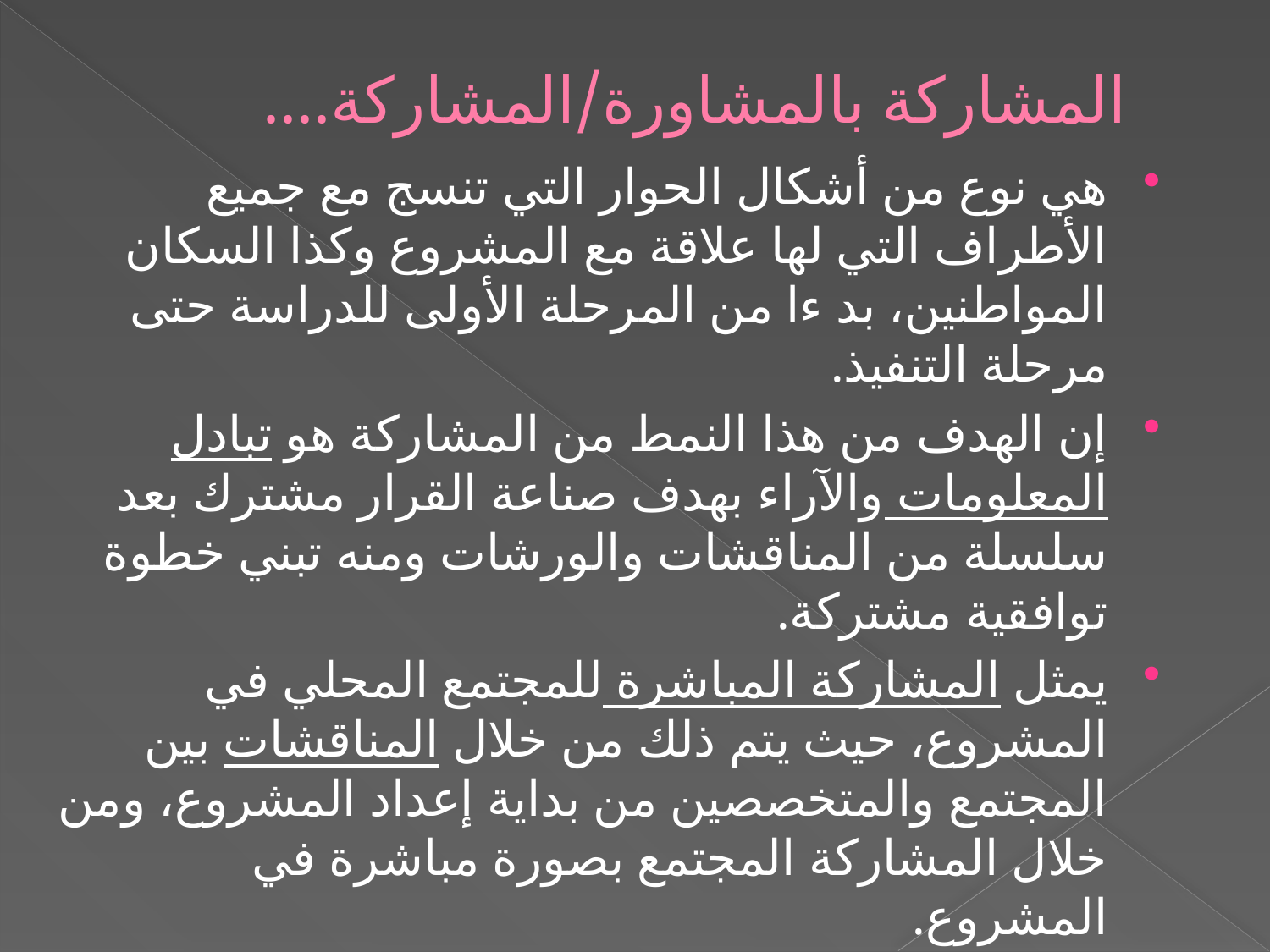

# المشاركة بالمشاورة/المشاركة....
هي نوع من أشكال الحوار التي تنسج مع جميع الأطراف التي لها علاقة مع المشروع وكذا السكان المواطنين، بد ءا من المرحلة الأولى للدراسة حتى مرحلة التنفيذ.
إن الهدف من هذا النمط من المشاركة هو تبادل المعلومات والآراء بهدف صناعة القرار مشترك بعد سلسلة من المناقشات والورشات ومنه تبني خطوة توافقية مشتركة.
يمثل المشاركة المباشرة للمجتمع المحلي في المشروع، حيث يتم ذلك من خلال المناقشات بين المجتمع والمتخصصين من بداية إعداد المشروع، ومن خلال المشاركة المجتمع بصورة مباشرة في المشروع.